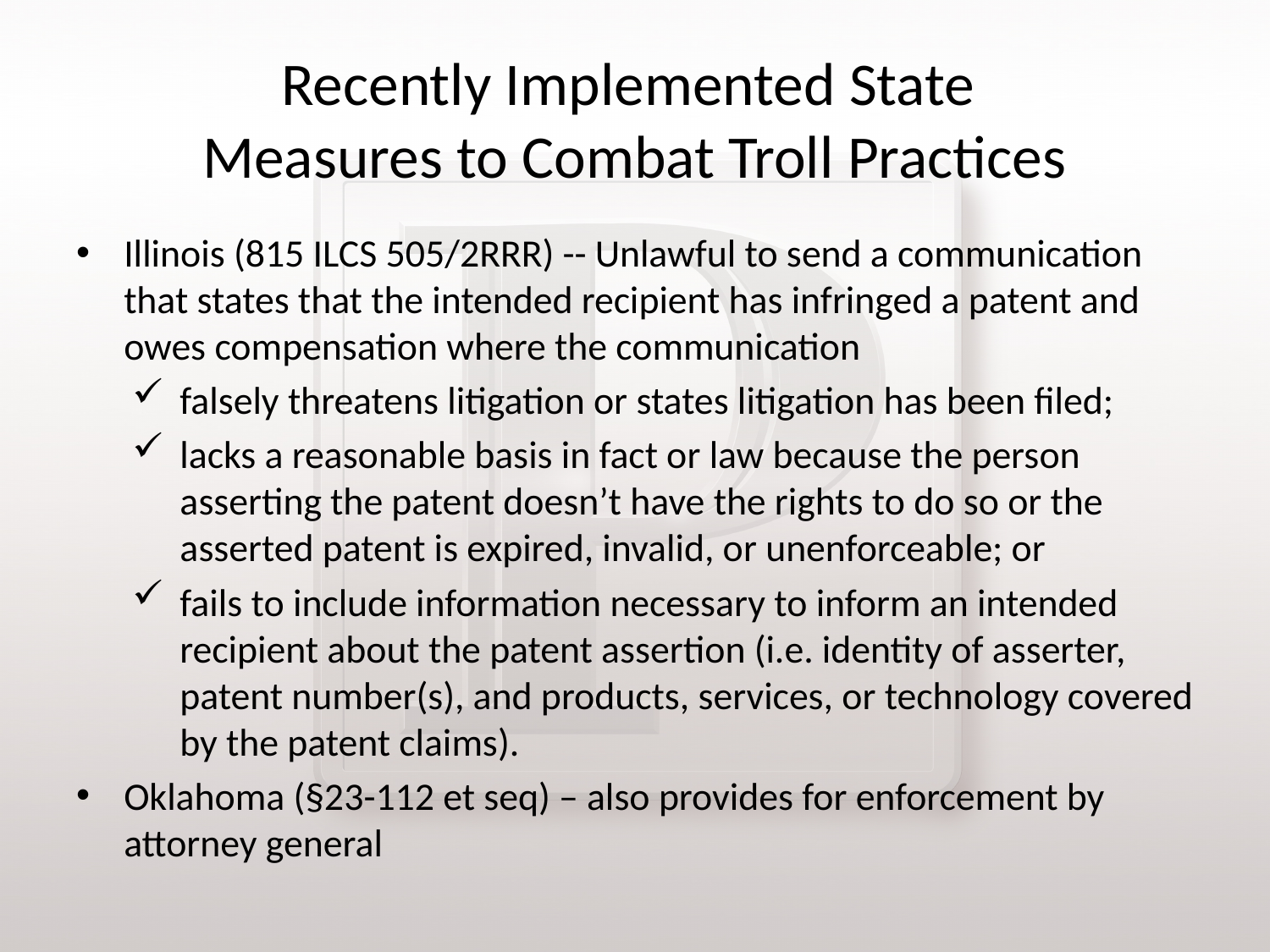

# Recently Implemented State Measures to Combat Troll Practices
Illinois (815 ILCS 505/2RRR) -- Unlawful to send a communication that states that the intended recipient has infringed a patent and owes compensation where the communication
falsely threatens litigation or states litigation has been filed;
lacks a reasonable basis in fact or law because the person asserting the patent doesn’t have the rights to do so or the asserted patent is expired, invalid, or unenforceable; or
fails to include information necessary to inform an intended recipient about the patent assertion (i.e. identity of asserter, patent number(s), and products, services, or technology covered by the patent claims).
Oklahoma (§23-112 et seq) – also provides for enforcement by attorney general